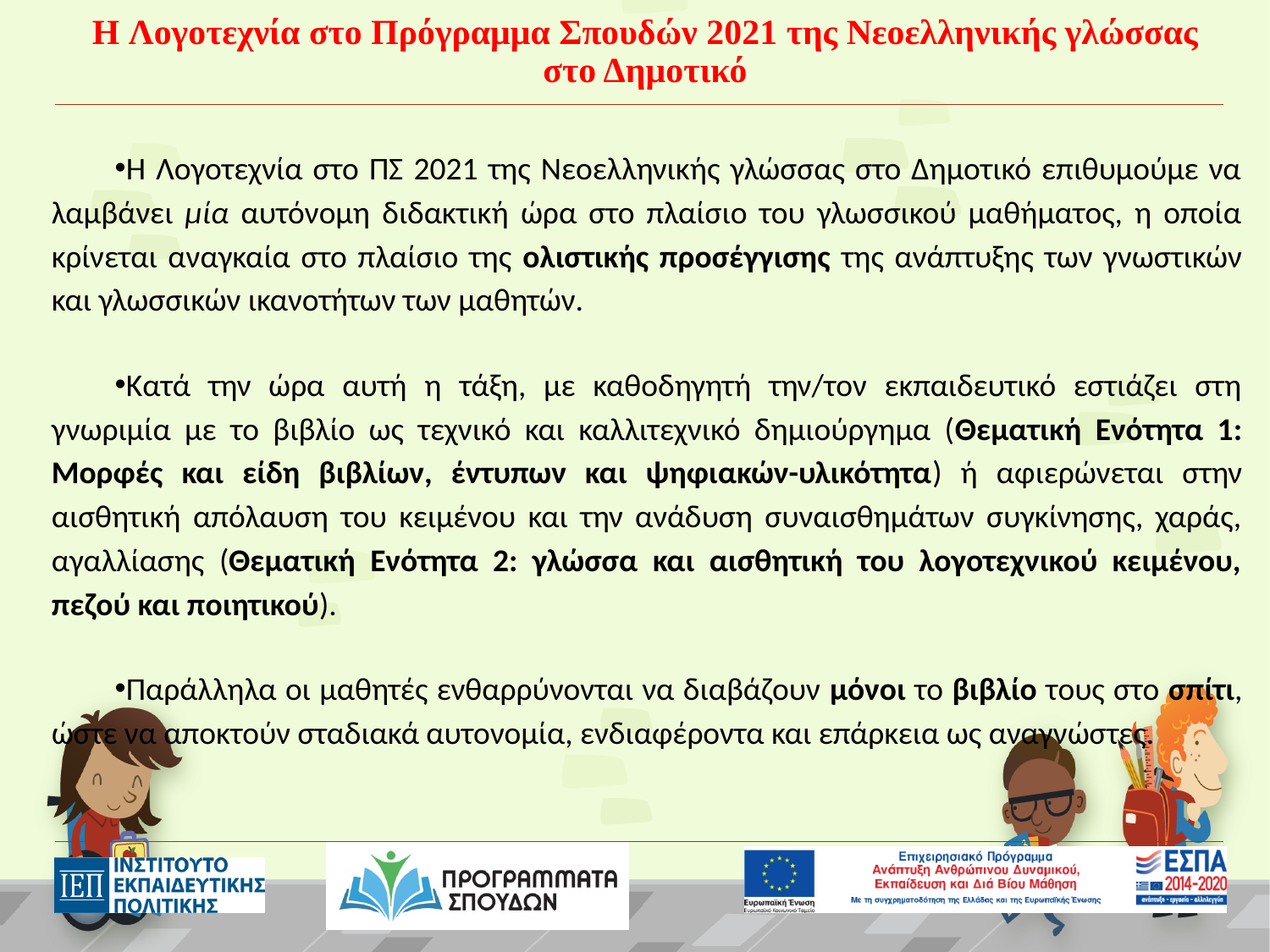

# Η Λογοτεχνία στο Πρόγραμμα Σπουδών 2021 της Νεοελληνικής γλώσσας στο Δημοτικό
Η Λογοτεχνία στο ΠΣ 2021 της Νεοελληνικής γλώσσας στο Δημοτικό επιθυμούμε να λαμβάνει μία αυτόνομη διδακτική ώρα στο πλαίσιο του γλωσσικού μαθήματος, η οποία κρίνεται αναγκαία στο πλαίσιο της ολιστικής προσέγγισης της ανάπτυξης των γνωστικών και γλωσσικών ικανοτήτων των μαθητών.
Κατά την ώρα αυτή η τάξη, με καθοδηγητή την/τον εκπαιδευτικό εστιάζει στη γνωριμία με το βιβλίο ως τεχνικό και καλλιτεχνικό δημιούργημα (Θεματική Ενότητα 1: Μορφές και είδη βιβλίων, έντυπων και ψηφιακών-υλικότητα) ή αφιερώνεται στην αισθητική απόλαυση του κειμένου και την ανάδυση συναισθημάτων συγκίνησης, χαράς, αγαλλίασης (Θεματική Ενότητα 2: γλώσσα και αισθητική του λογοτεχνικού κειμένου, πεζού και ποιητικού).
Παράλληλα οι μαθητές ενθαρρύνονται να διαβάζουν μόνοι το βιβλίο τους στο σπίτι, ώστε να αποκτούν σταδιακά αυτονομία, ενδιαφέροντα και επάρκεια ως αναγνώστες.